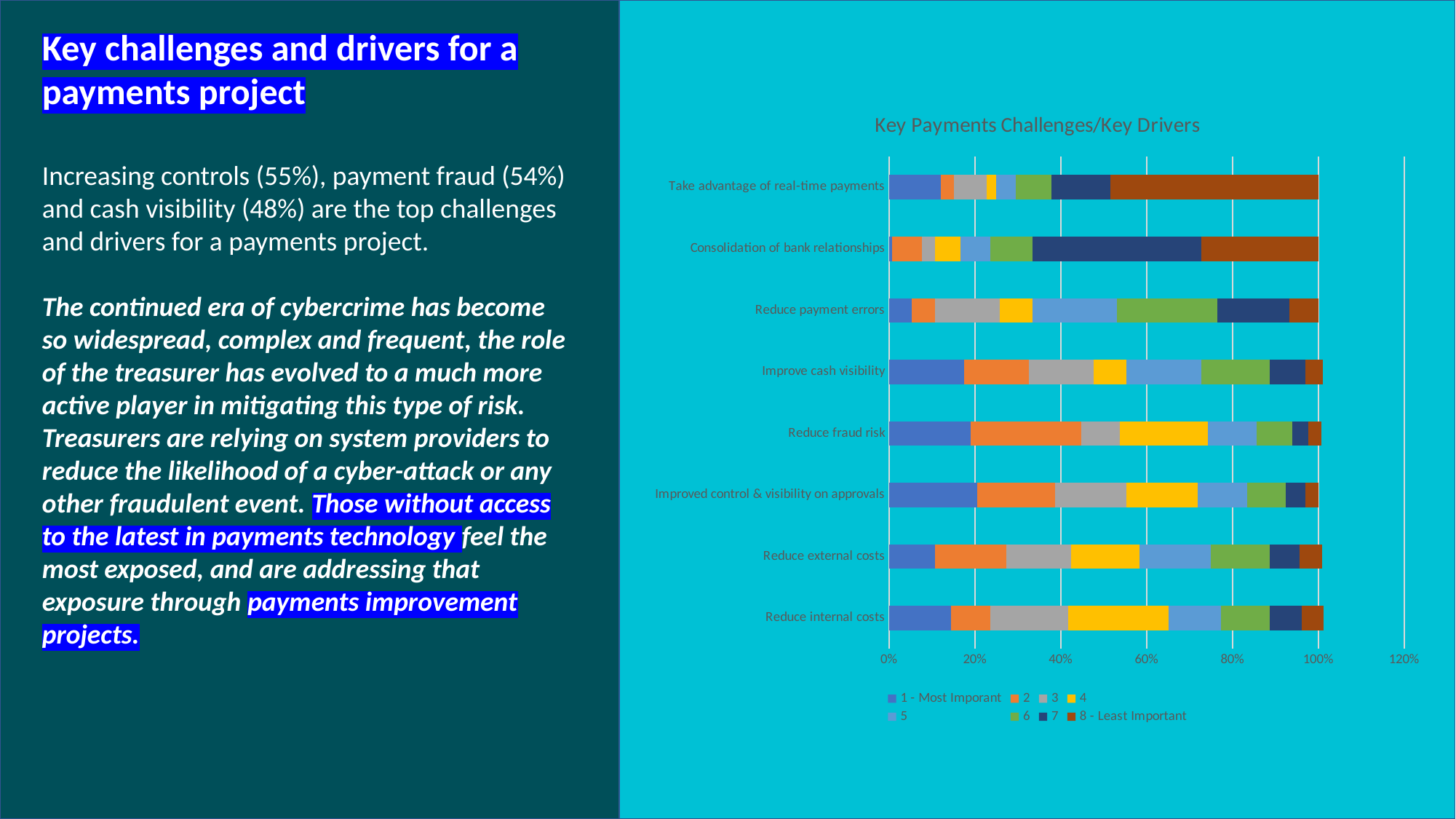

Key challenges and drivers for a payments project

### Chart: Key Payments Challenges/Key Drivers

| Category | 1 - Most Imporant | 2 | 3 | 4 | 5 | 6 | 7 | 8 - Least Important |
|---|---|---|---|---|---|---|---|---|
| Reduce internal costs | 0.14393939393939395 | 0.09090909090909091 | 0.18181818181818182 | 0.23484848484848486 | 0.12121212121212122 | 0.11363636363636363 | 0.07575757575757576 | 0.05 |
| Reduce external costs | 0.10606060606060606 | 0.16666666666666666 | 0.15151515151515152 | 0.1590909090909091 | 0.16666666666666666 | 0.13636363636363635 | 0.07 | 0.05303030303030303 |
| Improved control & visibility on approvals | 0.20454545454545456 | 0.18181818181818182 | 0.16666666666666666 | 0.16666666666666666 | 0.11363636363636363 | 0.09090909090909091 | 0.045454545454545456 | 0.030303030303030304 |
| Reduce fraud risk | 0.1893939393939394 | 0.25757575757575757 | 0.09090909090909091 | 0.20454545454545456 | 0.11363636363636363 | 0.08333333333333333 | 0.03787878787878788 | 0.03 |
| Improve cash visibility | 0.17424242424242425 | 0.15151515151515152 | 0.15151515151515152 | 0.07575757575757576 | 0.17424242424242425 | 0.1590909090909091 | 0.08333333333333333 | 0.04 |
| Reduce payment errors | 0.05303030303030303 | 0.05303030303030303 | 0.15151515151515152 | 0.07575757575757576 | 0.19696969696969696 | 0.23484848484848486 | 0.16666666666666666 | 0.06818181818181818 |
| Consolidation of bank relationships | 0.007575757575757576 | 0.06818181818181818 | 0.030303030303030304 | 0.06060606060606061 | 0.06818181818181818 | 0.09848484848484848 | 0.3939393939393939 | 0.2727272727272727 |
| Take advantage of real-time payments | 0.12121212121212122 | 0.030303030303030304 | 0.07575757575757576 | 0.022727272727272728 | 0.045454545454545456 | 0.08333333333333333 | 0.13636363636363635 | 0.48484848484848486 |
Increasing controls (55%), payment fraud (54%) and cash visibility (48%) are the top challenges and drivers for a payments project.

The continued era of cybercrime has become so widespread, complex and frequent, the role of the treasurer has evolved to a much more active player in mitigating this type of risk. Treasurers are relying on system providers to reduce the likelihood of a cyber-attack or any other fraudulent event. Those without access to the latest in payments technology feel the most exposed, and are addressing that exposure through payments improvement projects.